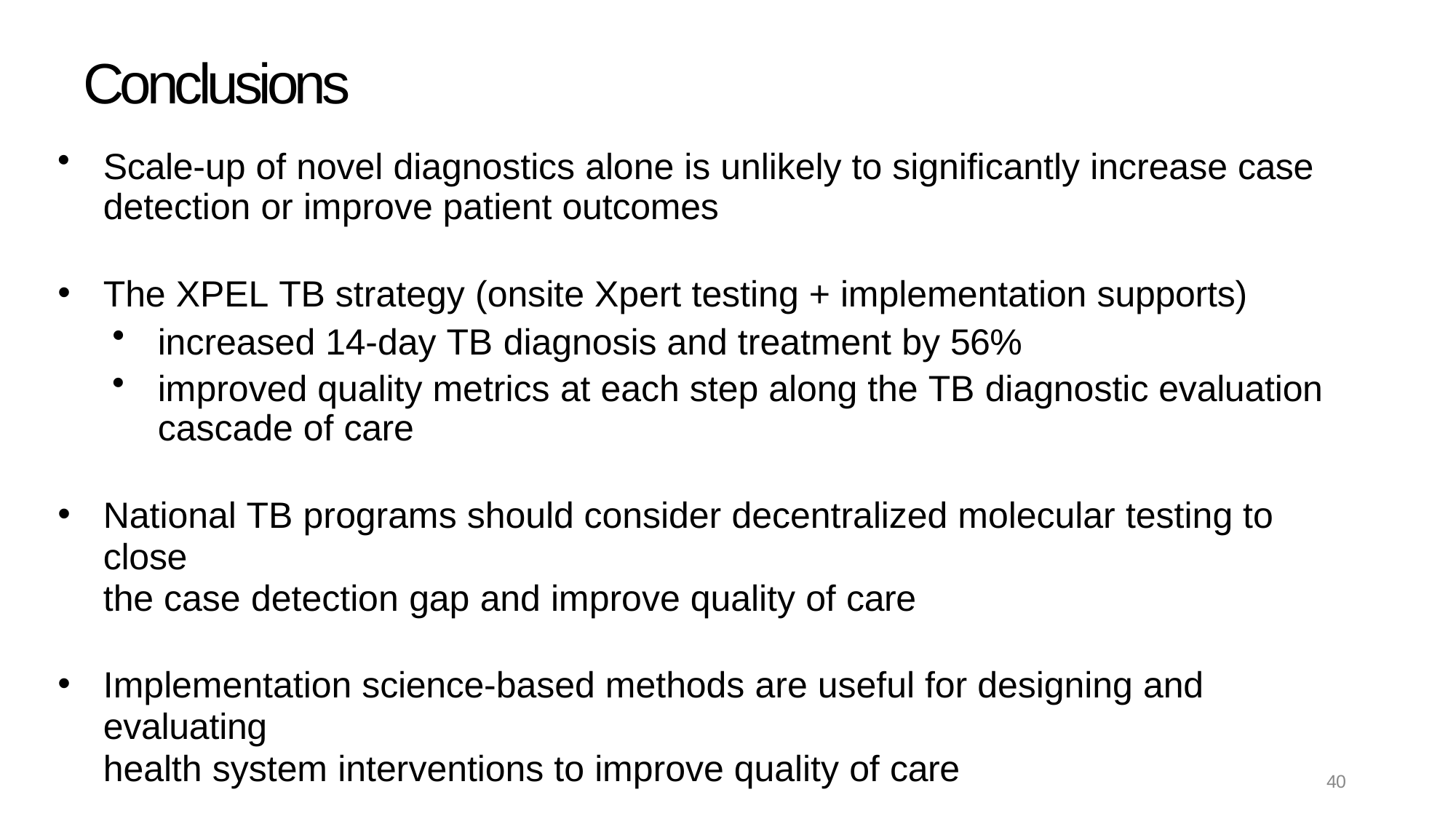

# Conclusions
Scale-up of novel diagnostics alone is unlikely to significantly increase case detection or improve patient outcomes

The XPEL TB strategy (onsite Xpert testing + implementation supports)
increased 14-day TB diagnosis and treatment by 56%
improved quality metrics at each step along the TB diagnostic evaluation cascade of care

National TB programs should consider decentralized molecular testing to close
the case detection gap and improve quality of care

Implementation science-based methods are useful for designing and evaluating
health system interventions to improve quality of care
40